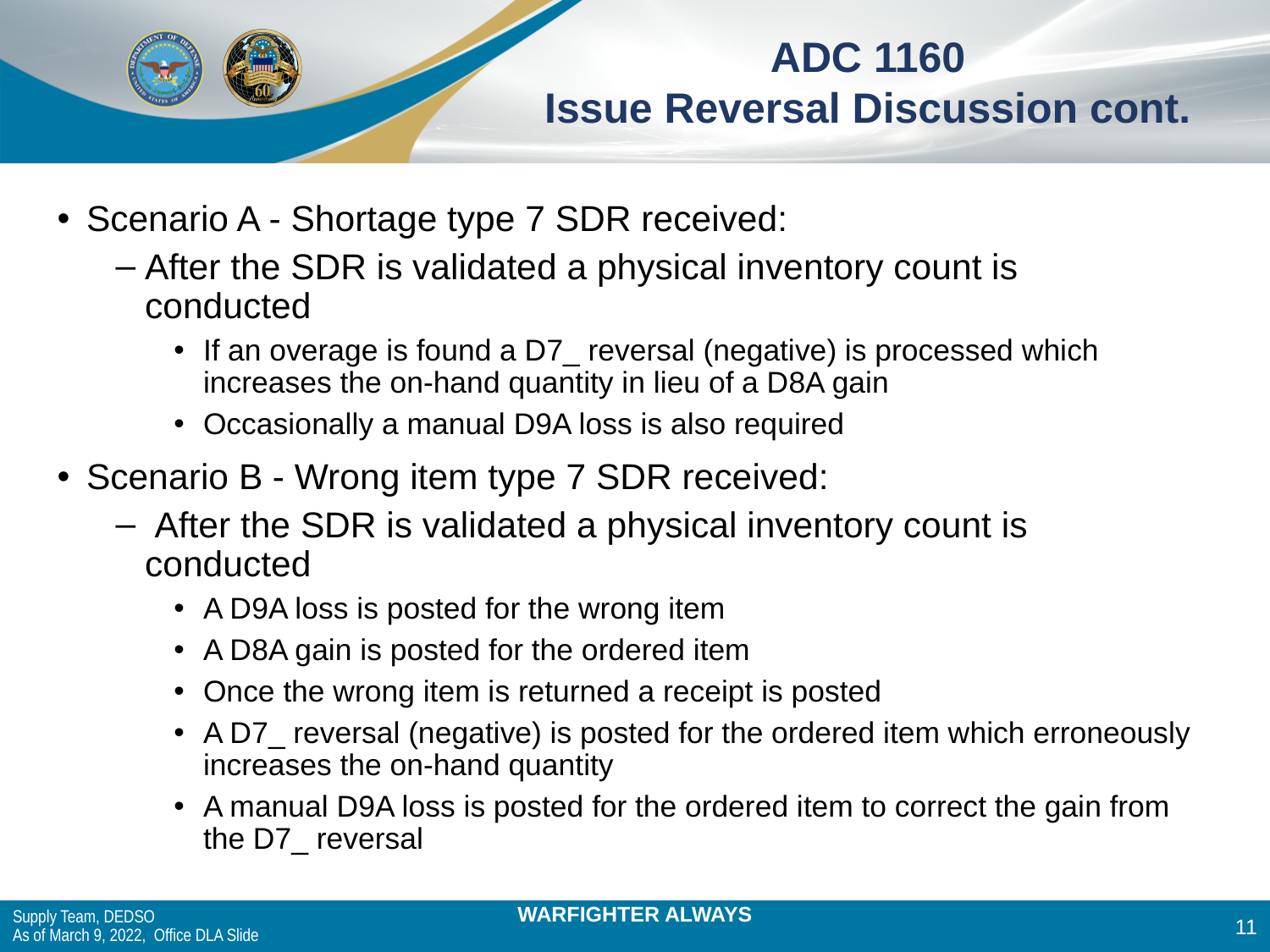

# ADC 1160 Issue Reversal Discussion cont.
Scenario A - Shortage type 7 SDR received:
After the SDR is validated a physical inventory count is conducted
If an overage is found a D7_ reversal (negative) is processed which increases the on-hand quantity in lieu of a D8A gain
Occasionally a manual D9A loss is also required
Scenario B - Wrong item type 7 SDR received:
 After the SDR is validated a physical inventory count is conducted
A D9A loss is posted for the wrong item
A D8A gain is posted for the ordered item
Once the wrong item is returned a receipt is posted
A D7_ reversal (negative) is posted for the ordered item which erroneously increases the on-hand quantity
A manual D9A loss is posted for the ordered item to correct the gain from the D7_ reversal
Supply Team, DEDSO
As of March 9, 2022,  Office DLA Slide
11